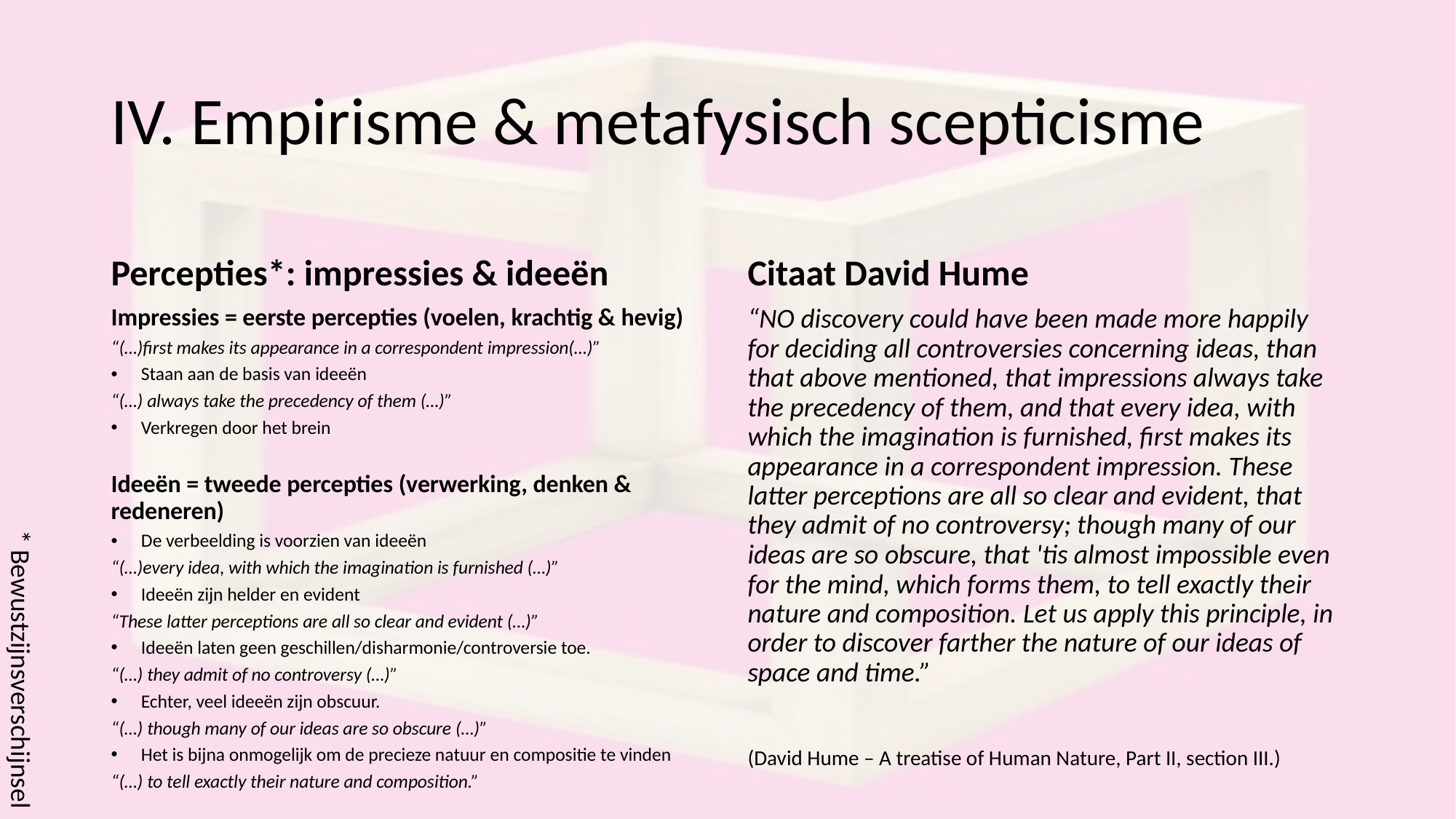

# IV. Empirisme & metafysisch scepticisme
Percepties*: impressies & ideeën
Citaat David Hume
Impressies = eerste percepties (voelen, krachtig & hevig)
“(…)first makes its appearance in a correspondent impression(…)”
Staan aan de basis van ideeën
“(…) always take the precedency of them (…)”
Verkregen door het brein

Ideeën = tweede percepties (verwerking, denken & redeneren)
De verbeelding is voorzien van ideeën
“(…)every idea, with which the imagination is furnished (…)”
Ideeën zijn helder en evident
“These latter perceptions are all so clear and evident (…)”
Ideeën laten geen geschillen/disharmonie/controversie toe.
“(…) they admit of no controversy (…)”
Echter, veel ideeën zijn obscuur.
“(…) though many of our ideas are so obscure (…)”
Het is bijna onmogelijk om de precieze natuur en compositie te vinden
“(…) to tell exactly their nature and composition.”

“NO discovery could have been made more happily for deciding all controversies concerning ideas, than that above mentioned, that impressions always take the precedency of them, and that every idea, with which the imagination is furnished, first makes its appearance in a correspondent impression. These latter perceptions are all so clear and evident, that they admit of no controversy; though many of our ideas are so obscure, that 'tis almost impossible even for the mind, which forms them, to tell exactly their nature and composition. Let us apply this principle, in order to discover farther the nature of our ideas of space and time.”

(David Hume – A treatise of Human Nature, Part II, section III.)
* Bewustzijnsverschijnsel